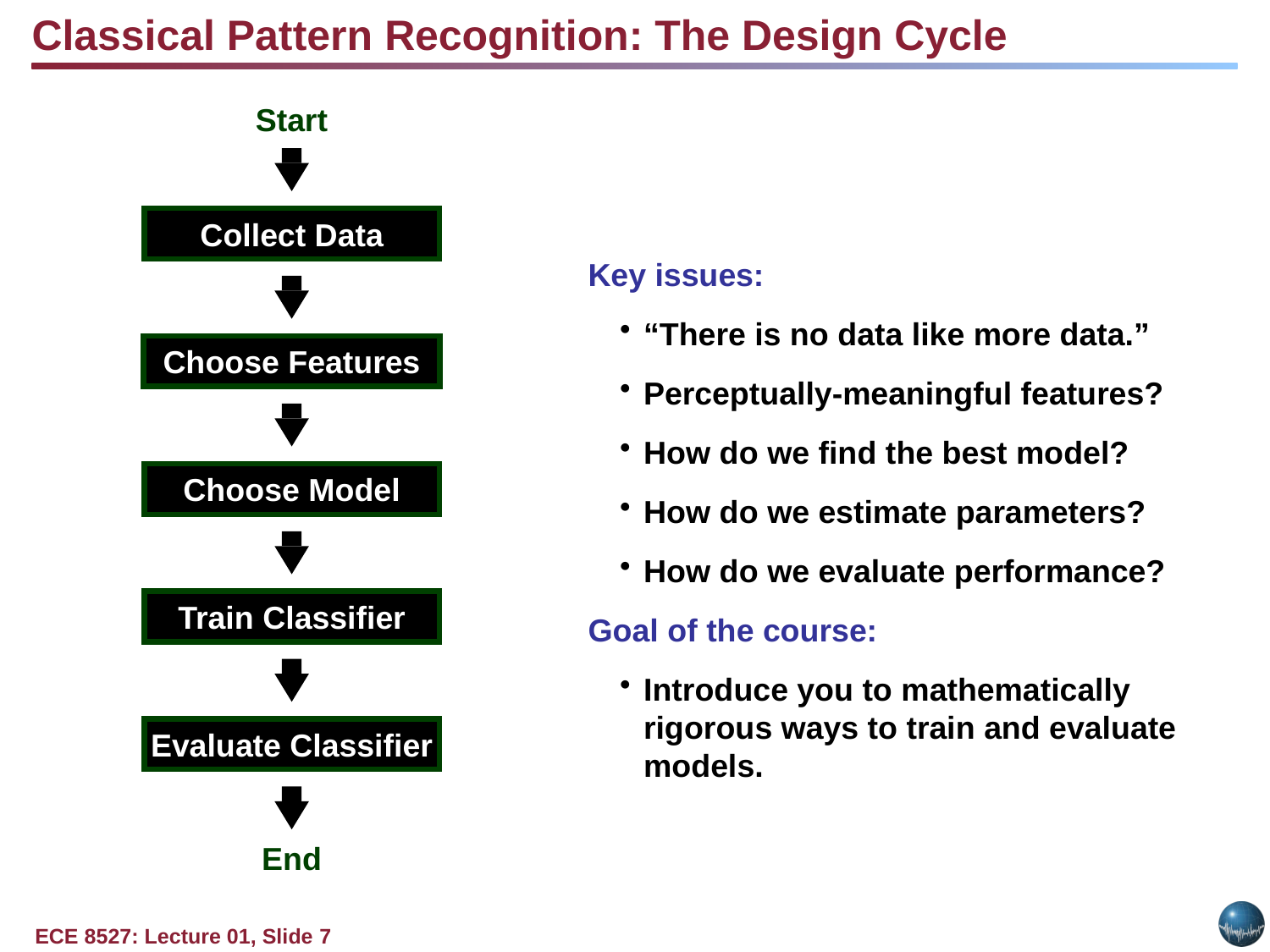

Classical Pattern Recognition: The Design Cycle

Start

Collect Data
Key issues:
“There is no data like more data.”
Perceptually-meaningful features?
How do we find the best model?
How do we estimate parameters?
How do we evaluate performance?
Goal of the course:
Introduce you to mathematically rigorous ways to train and evaluate models.

Choose Features

Choose Model

Train Classifier

Evaluate Classifier

End